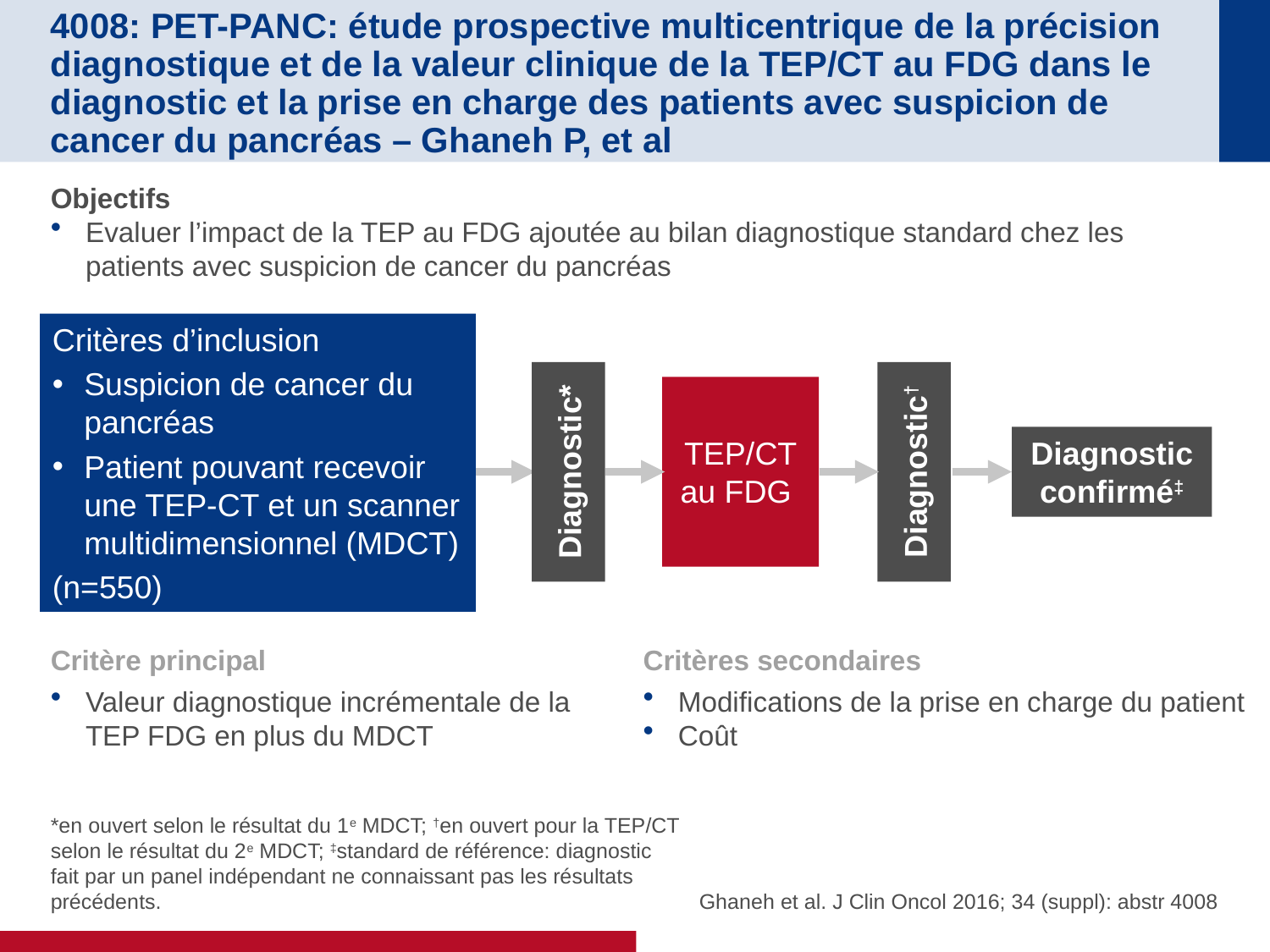

# 4008: PET-PANC: étude prospective multicentrique de la précision diagnostique et de la valeur clinique de la TEP/CT au FDG dans le diagnostic et la prise en charge des patients avec suspicion de cancer du pancréas – Ghaneh P, et al
Objectifs
Evaluer l’impact de la TEP au FDG ajoutée au bilan diagnostique standard chez les patients avec suspicion de cancer du pancréas
Critères d’inclusion
Suspicion de cancer du pancréas
Patient pouvant recevoir une TEP-CT et un scanner multidimensionnel (MDCT)
(n=550)
TEP/CT au FDG
Diagnostic confirmé‡
Diagnostic*
Diagnostic†
Critère principal
Valeur diagnostique incrémentale de la TEP FDG en plus du MDCT
Critères secondaires
Modifications de la prise en charge du patient
Coût
*en ouvert selon le résultat du 1e MDCT; †en ouvert pour la TEP/CT selon le résultat du 2e MDCT; ‡standard de référence: diagnostic fait par un panel indépendant ne connaissant pas les résultats précédents.
Ghaneh et al. J Clin Oncol 2016; 34 (suppl): abstr 4008